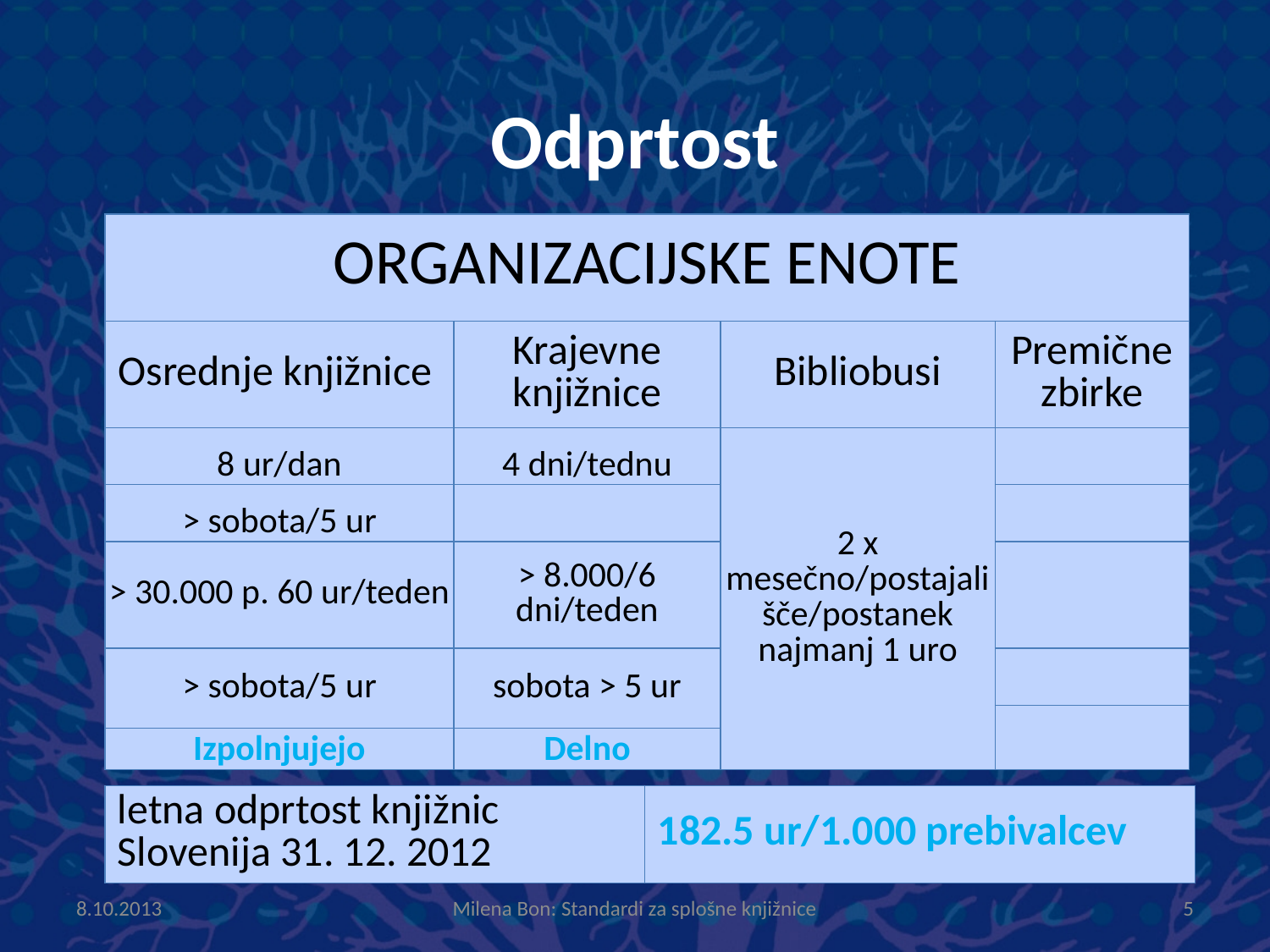

# Odprtost
| ORGANIZACIJSKE ENOTE |  |  |  |
| --- | --- | --- | --- |
| Osrednje knjižnice | Krajevne knjižnice | Bibliobusi | Premične zbirke |
| 8 ur/dan | 4 dni/tednu | 2 x mesečno/postajališče/postanek najmanj 1 uro |  |
| > sobota/5 ur |  |  |  |
| > 30.000 p. 60 ur/teden | > 8.000/6 dni/teden |  |  |
| > sobota/5 ur | sobota > 5 ur |  |  |
|  |  |  |  |
| Izpolnjujejo | Delno |  |  |
| letna odprtost knjižnic Slovenija 31. 12. 2012 | 182.5 ur/1.000 prebivalcev |
| --- | --- |
8.10.2013
Milena Bon: Standardi za splošne knjižnice
5